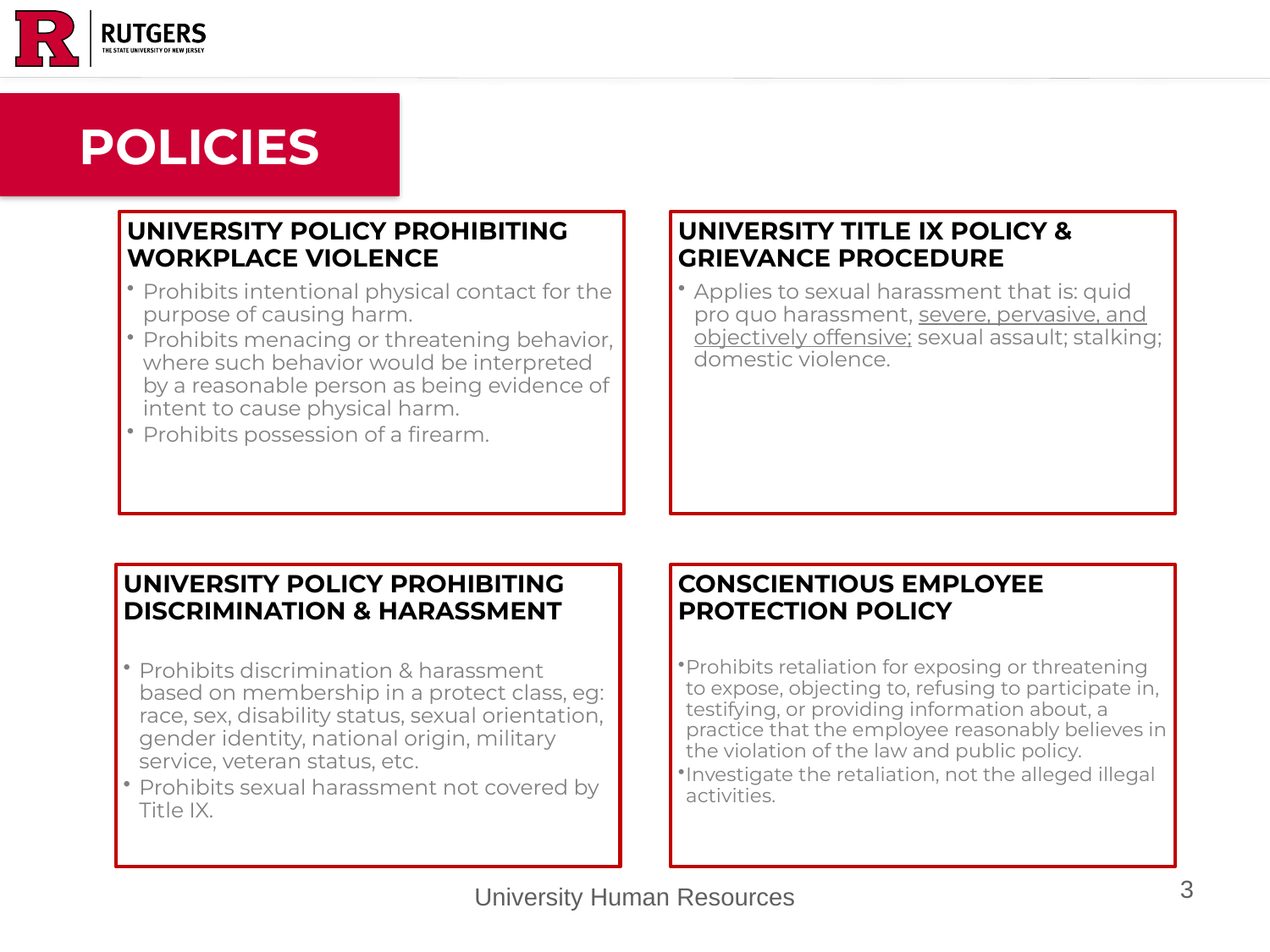

POLICIES
UNIVERSITY POLICY PROHIBITING WORKPLACE VIOLENCE
Prohibits intentional physical contact for the purpose of causing harm.
Prohibits menacing or threatening behavior, where such behavior would be interpreted by a reasonable person as being evidence of intent to cause physical harm.
Prohibits possession of a firearm.
UNIVERSITY TITLE IX POLICY & GRIEVANCE PROCEDURE
Applies to sexual harassment that is: quid pro quo harassment, severe, pervasive, and objectively offensive; sexual assault; stalking; domestic violence.
UNIVERSITY POLICY PROHIBITING DISCRIMINATION & HARASSMENT

Prohibits discrimination & harassment based on membership in a protect class, eg: race, sex, disability status, sexual orientation, gender identity, national origin, military service, veteran status, etc.
Prohibits sexual harassment not covered by Title IX.
CONSCIENTIOUS EMPLOYEE PROTECTION POLICY

Prohibits retaliation for exposing or threatening to expose, objecting to, refusing to participate in, testifying, or providing information about, a practice that the employee reasonably believes in the violation of the law and public policy.
Investigate the retaliation, not the alleged illegal activities.
3